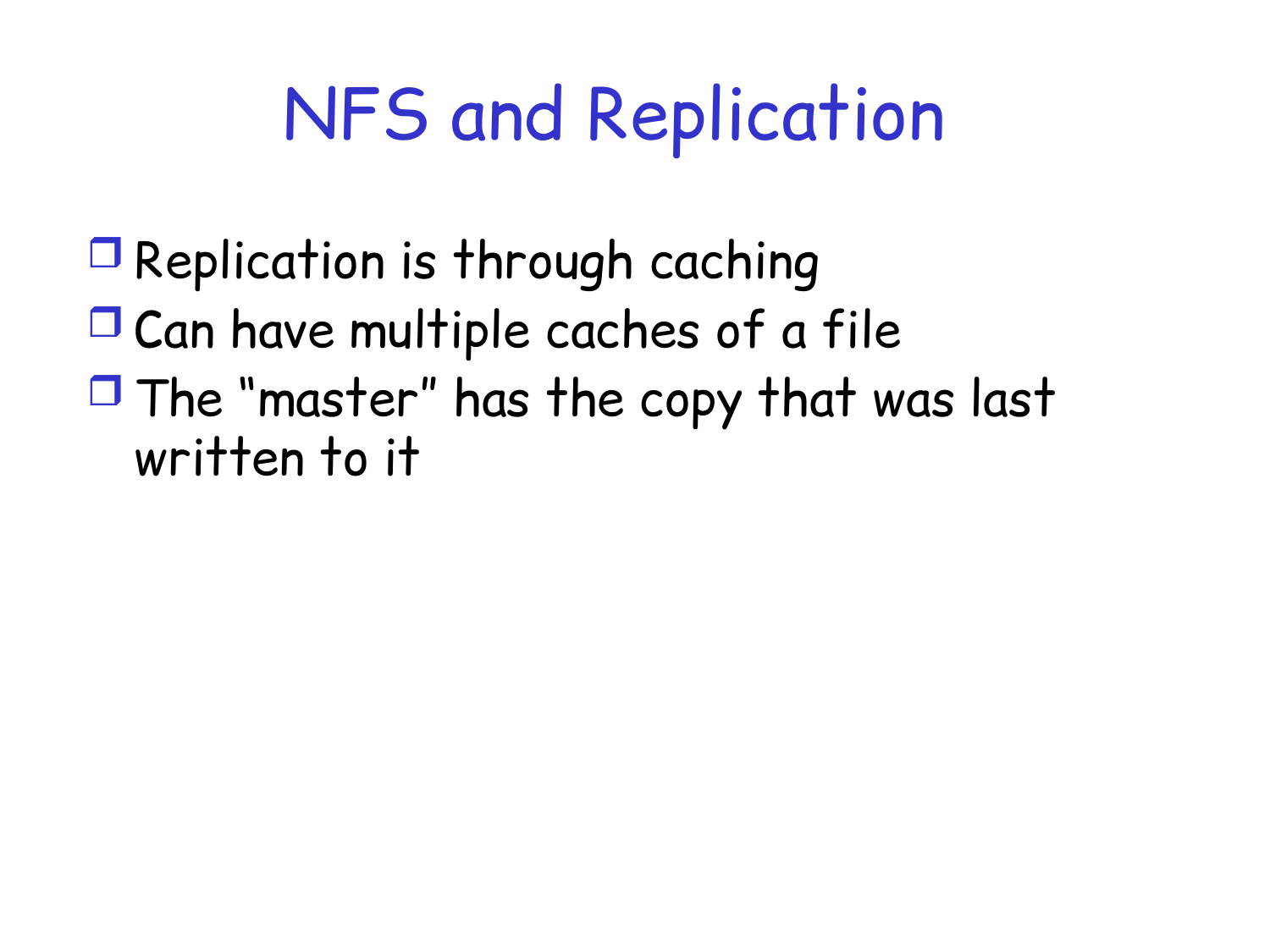

# NFS and Replication
Replication is through caching
Can have multiple caches of a file
The “master” has the copy that was last written to it